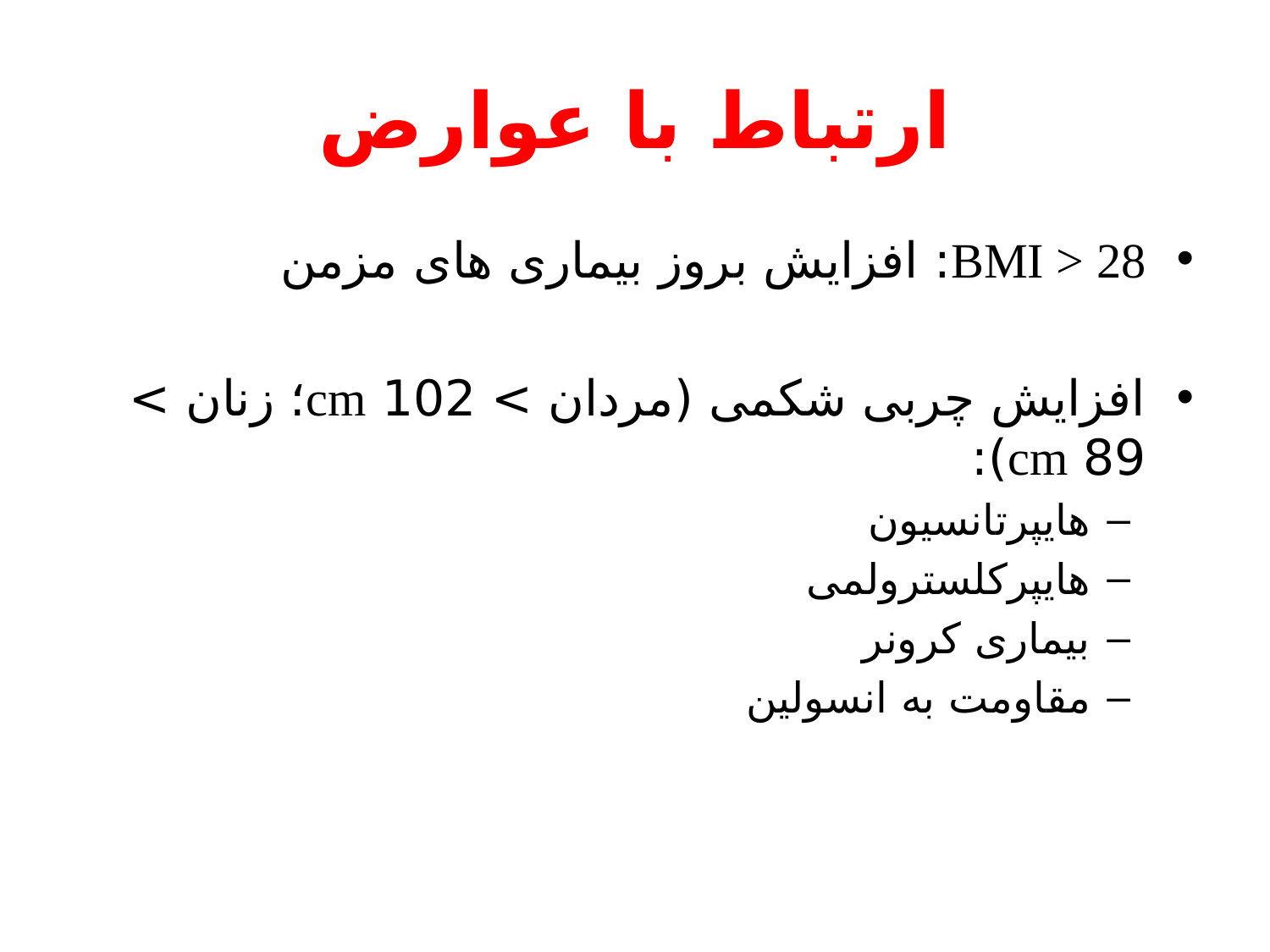

# ارتباط با عوارض
BMI > 28: افزایش بروز بیماری های مزمن

افزایش چربی شکمی (مردان > 102 cm؛ زنان > 89 cm):
هایپرتانسیون
هایپرکلسترولمی
بیماری کرونر
مقاومت به انسولین